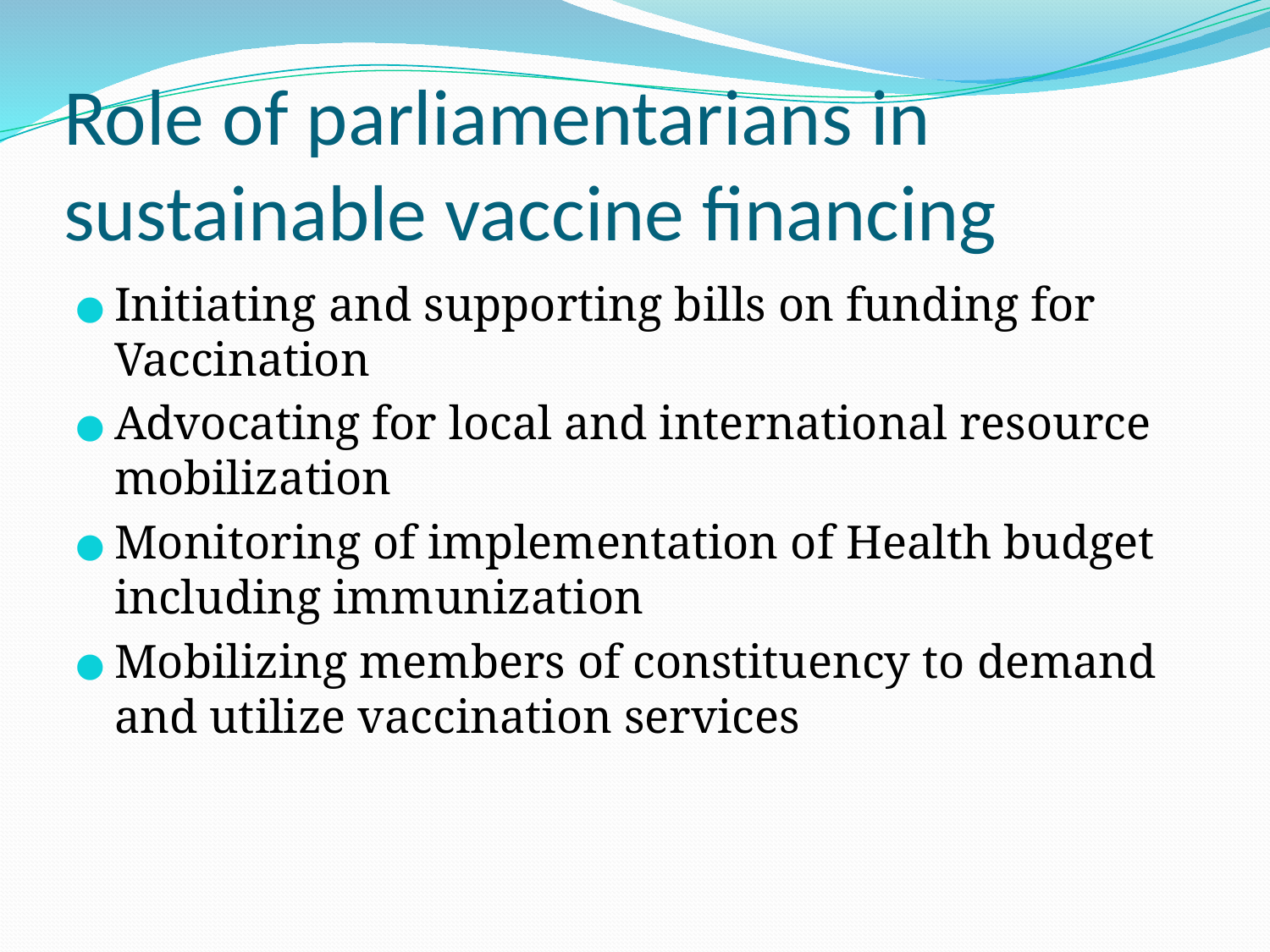

# Role of parliamentarians in sustainable vaccine financing
Initiating and supporting bills on funding for Vaccination
Advocating for local and international resource mobilization
Monitoring of implementation of Health budget including immunization
Mobilizing members of constituency to demand and utilize vaccination services